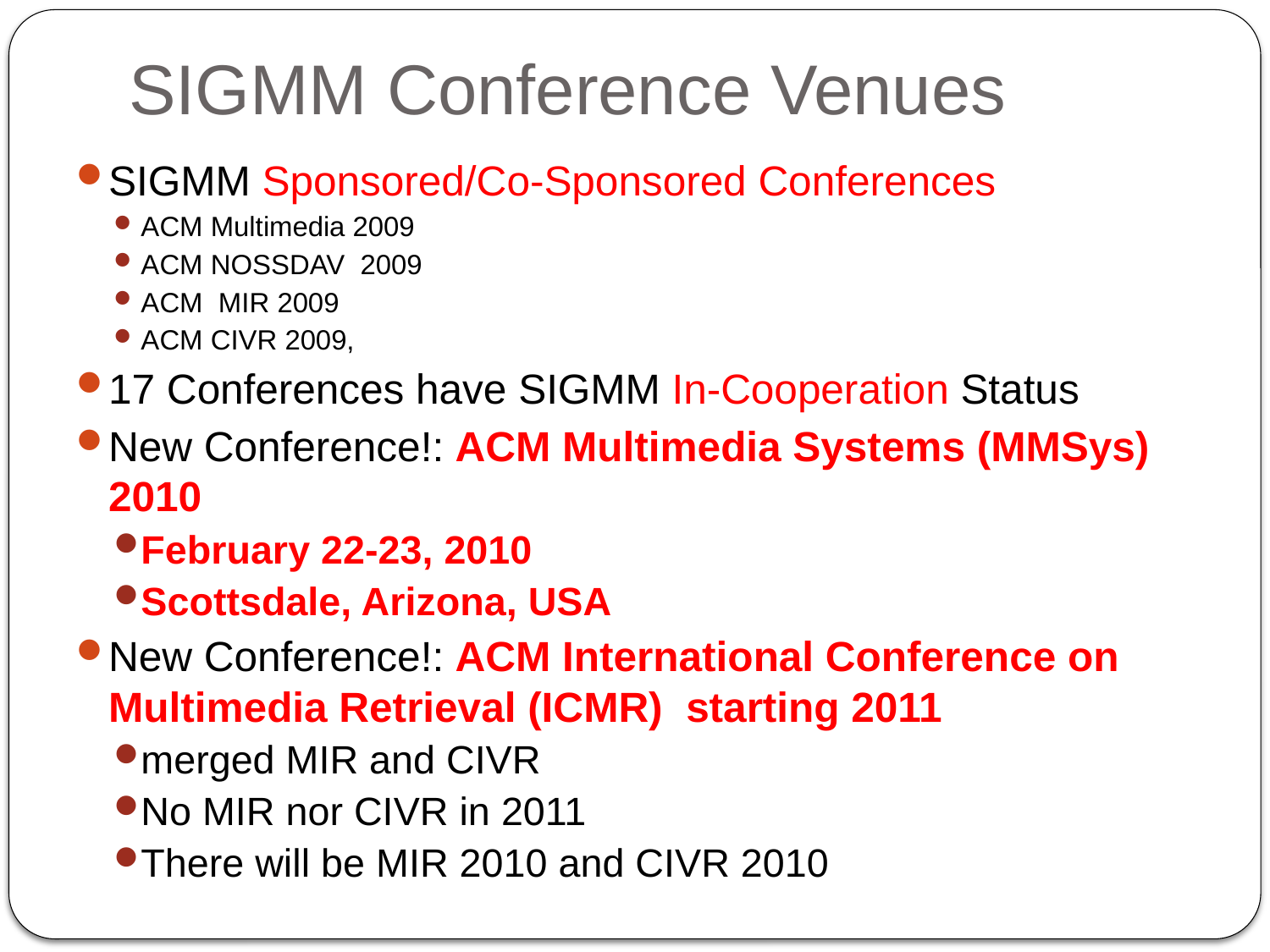

# SIGMM Conference Venues
SIGMM Sponsored/Co-Sponsored Conferences
ACM Multimedia 2009
ACM NOSSDAV  2009
ACM  MIR 2009
ACM CIVR 2009,
17 Conferences have SIGMM In-Cooperation Status
New Conference!: ACM Multimedia Systems (MMSys) 2010
February 22-23, 2010
Scottsdale, Arizona, USA
New Conference!: ACM International Conference on Multimedia Retrieval (ICMR)  starting 2011
merged MIR and CIVR
No MIR nor CIVR in 2011
There will be MIR 2010 and CIVR 2010